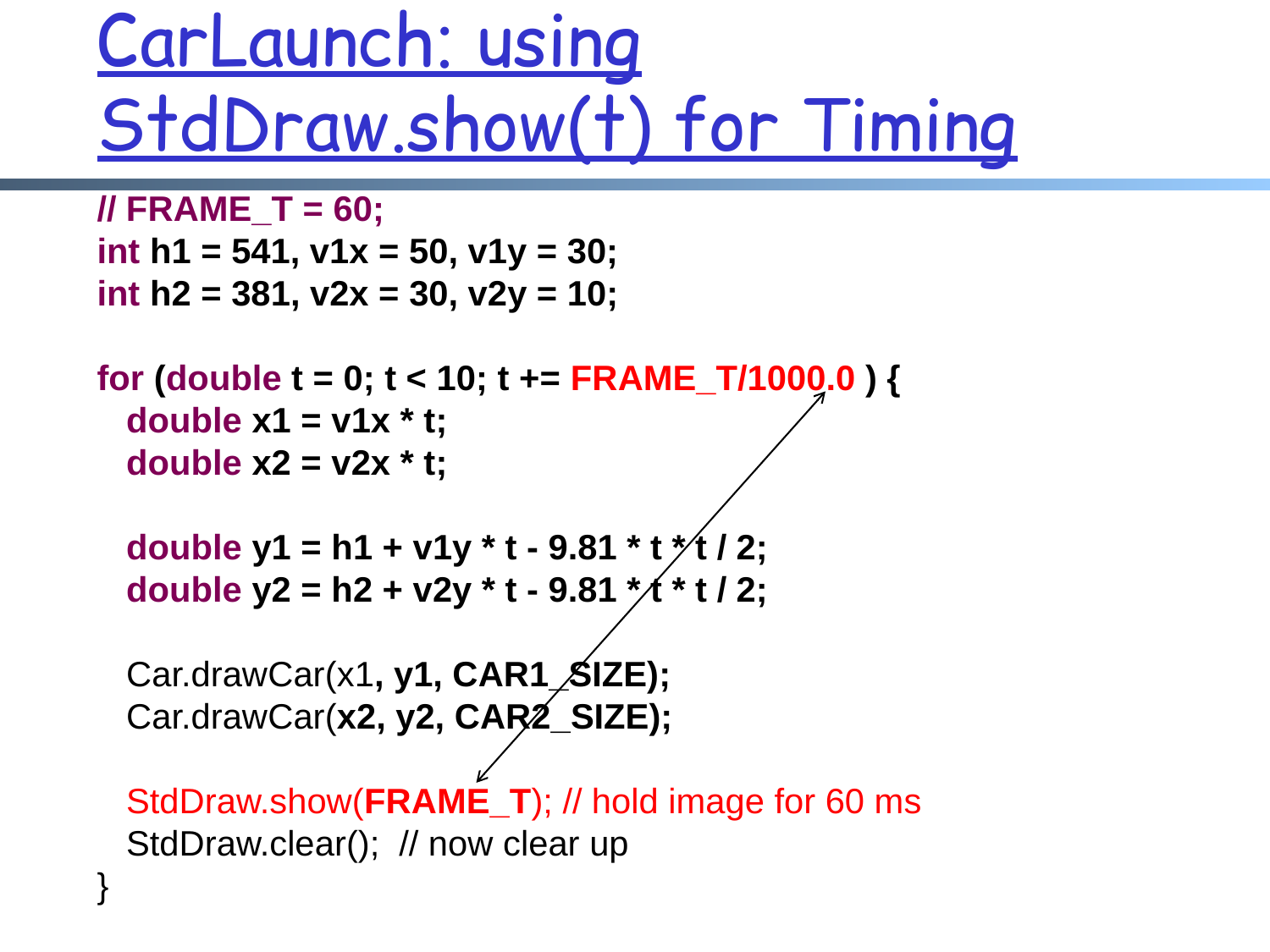

# CarLaunch: using StdDraw.show(t) for Timing
// FRAME_T = 60;
int h1 = 541, v1x = 50, v1y = 30;
int h2 = 381, v2x = 30, v2y = 10;

for (double t = 0; t < 10; t += FRAME_T/1000.0 ) {
   double x1 = v1x * t;
   double x2 = v2x * t;

   double y1 = h1 + v1y * t - 9.81 * t * t / 2;
   double y2 = h2 + v2y * t - 9.81 * t * t / 2;

   Car.drawCar(x1, y1, CAR1_SIZE);
   Car.drawCar(x2, y2, CAR2_SIZE);

   StdDraw.show(FRAME_T); // hold image for 60 ms
   StdDraw.clear();  // now clear up
}